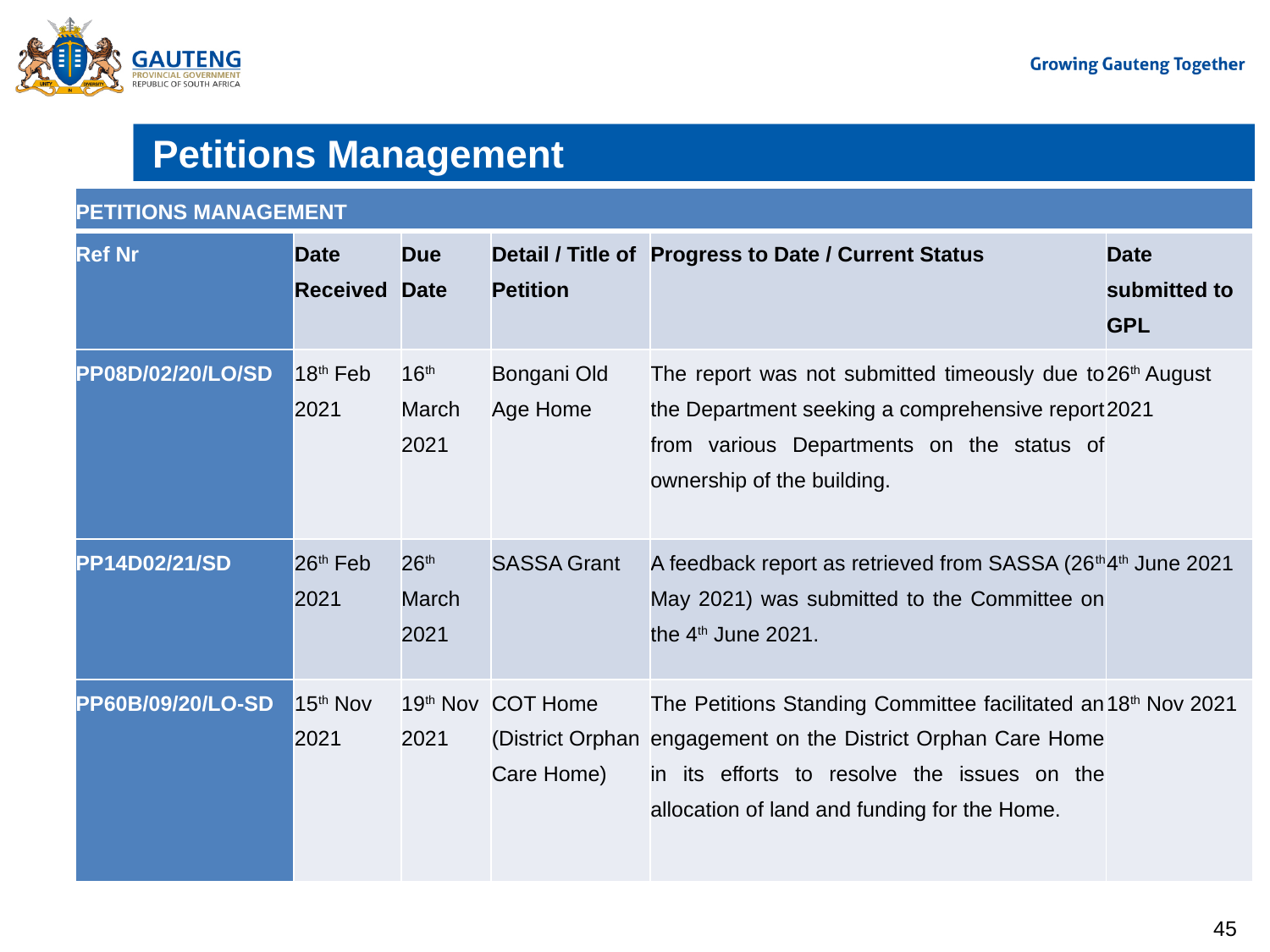

# Petitions Management
| PETITIONS MANAGEMENT |  |  |  |  |  |
| --- | --- | --- | --- | --- | --- |
| Ref Nr | Date Received | Due Date | Detail / Title of Petition | Progress to Date / Current Status | Date submitted to GPL |
| PP08D/02/20/LO/SD | 18th Feb 2021 | 16th March 2021 | Bongani Old Age Home | The report was not submitted timeously due to the Department seeking a comprehensive report from various Departments on the status of ownership of the building. | 26th August 2021 |
| PP14D02/21/SD | 26th Feb 2021 | 26th March 2021 | SASSA Grant | A feedback report as retrieved from SASSA (26th May 2021) was submitted to the Committee on the 4th June 2021. | 4th June 2021 |
| PP60B/09/20/LO-SD | 15th Nov 2021 | 19th Nov 2021 | COT Home (District Orphan Care Home) | The Petitions Standing Committee facilitated an engagement on the District Orphan Care Home in its efforts to resolve the issues on the allocation of land and funding for the Home. | 18th Nov 2021 |
45